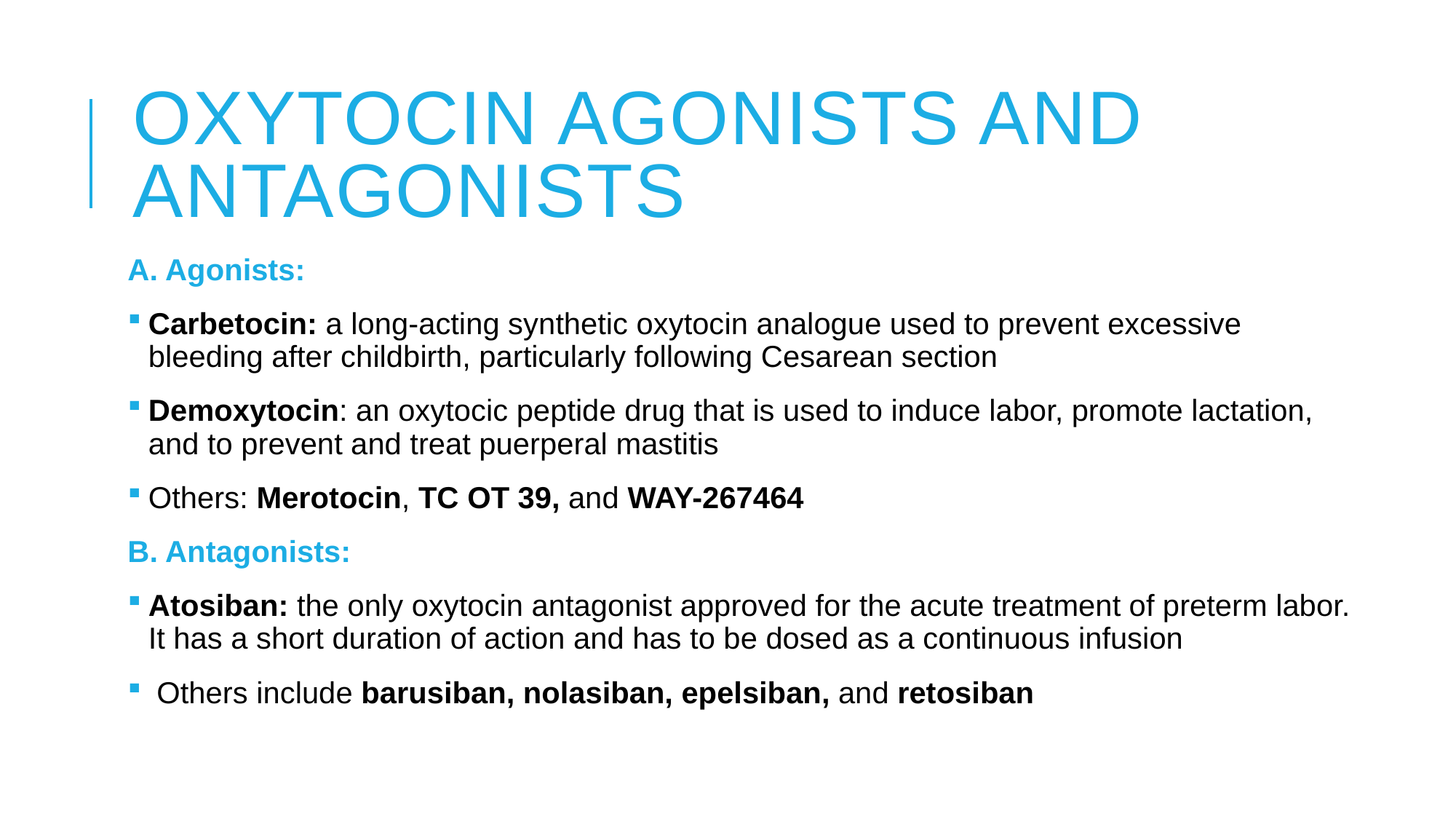

# OXYTOCIN Agonists and Antagonists
A. Agonists:
Carbetocin: a long-acting synthetic oxytocin analogue used to prevent excessive bleeding after childbirth, particularly following Cesarean section
Demoxytocin: an oxytocic peptide drug that is used to induce labor, promote lactation, and to prevent and treat puerperal mastitis
Others: Merotocin, TC OT 39, and WAY-267464
B. Antagonists:
Atosiban: the only oxytocin antagonist approved for the acute treatment of preterm labor. It has a short duration of action and has to be dosed as a continuous infusion
 Others include barusiban, nolasiban, epelsiban, and retosiban